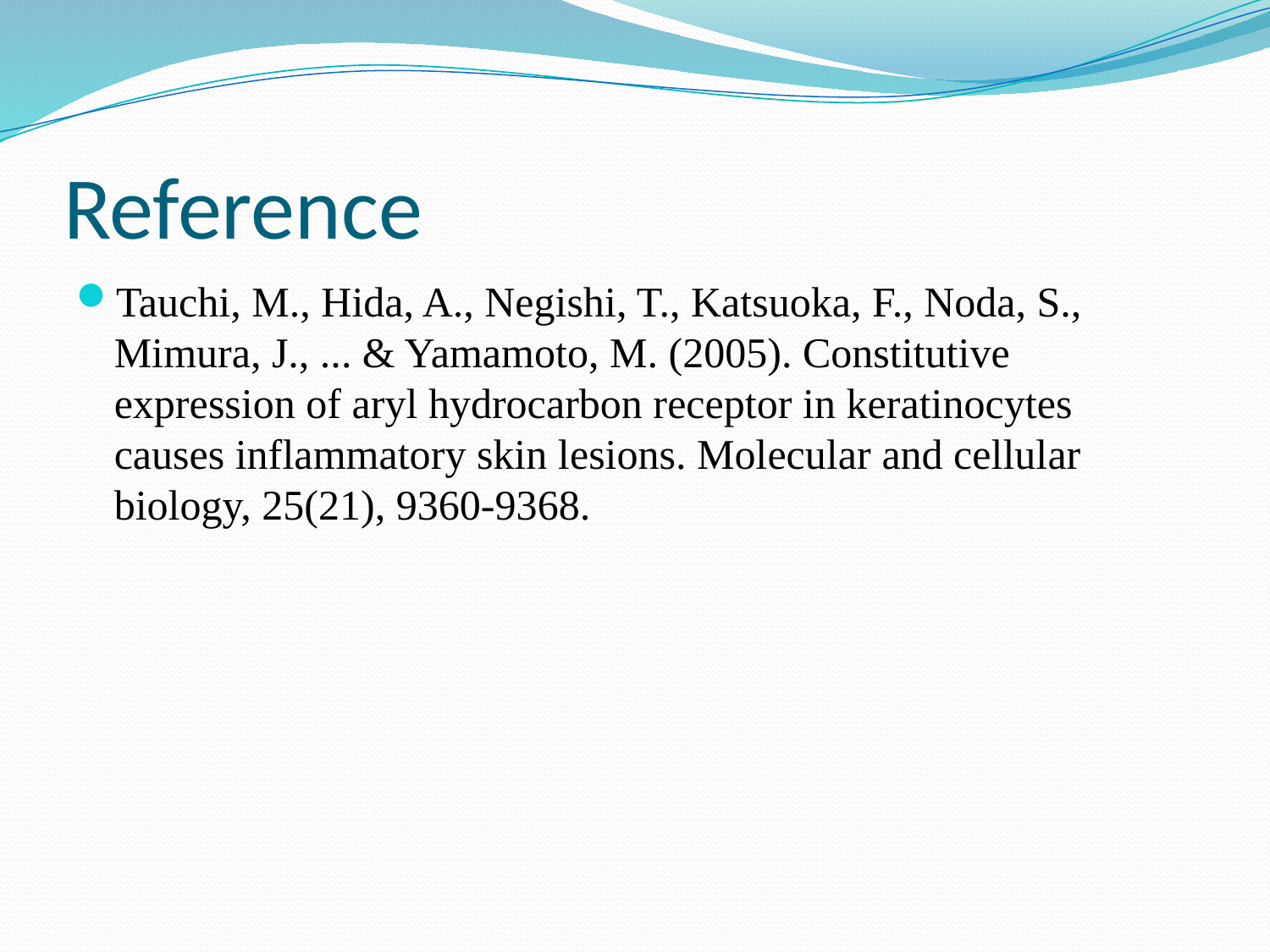

# Reference
Tauchi, M., Hida, A., Negishi, T., Katsuoka, F., Noda, S., Mimura, J., ... & Yamamoto, M. (2005). Constitutive expression of aryl hydrocarbon receptor in keratinocytes causes inflammatory skin lesions. Molecular and cellular biology, 25(21), 9360-9368.